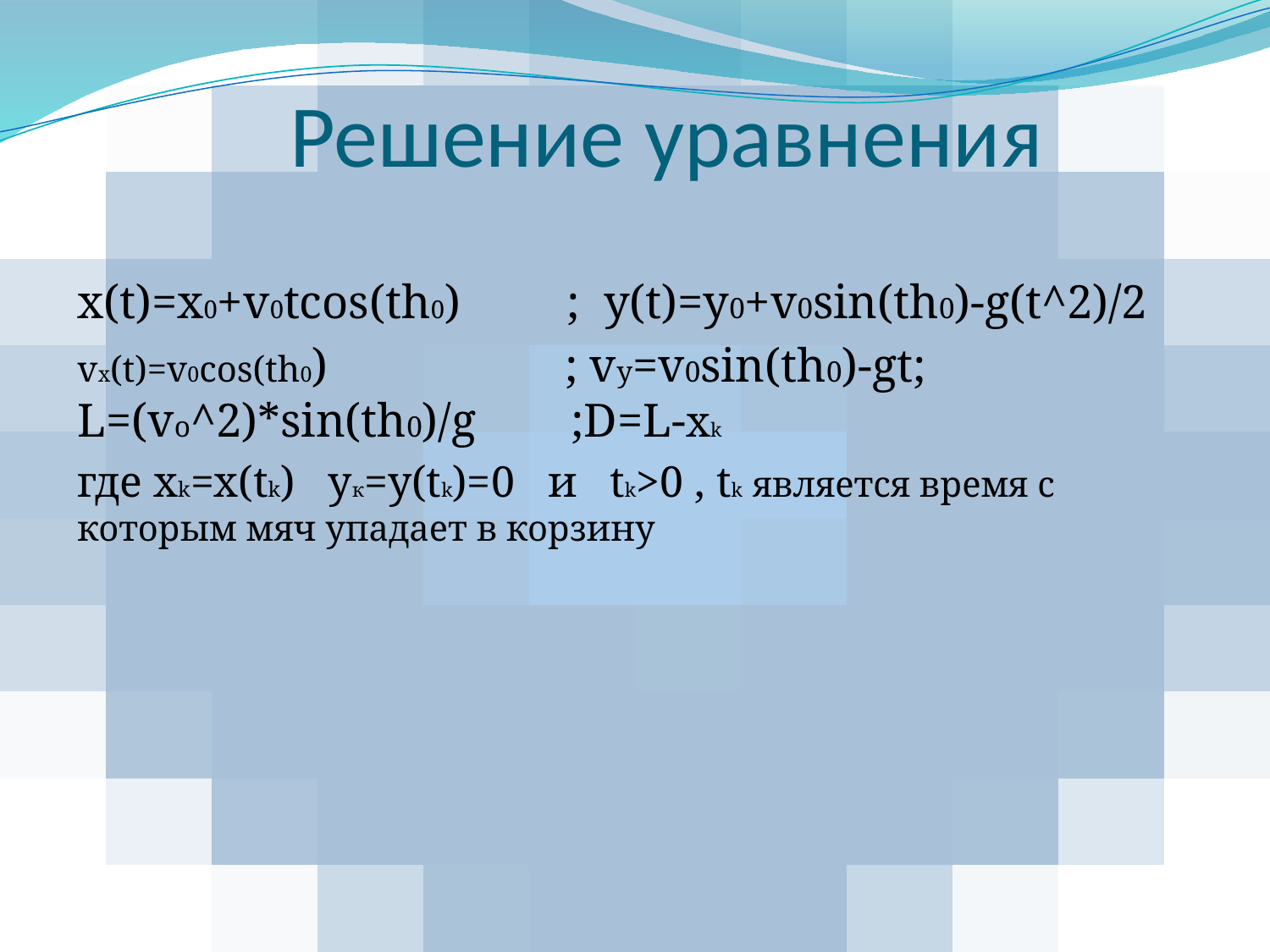

# Решение уравнения
x(t)=x0+v0tcos(th0)         ;  y(t)=y0+v0sin(th0)-g(t^2)/2
vx(t)=v0cos(th0)                    ; vy=v0sin(th0)-gt;   L=(vo^2)*sin(th0)/g        ;D=L-xk
где xk=x(tk)   ук=у(tk)=0   и   tk>0 , tk  является время с которым мяч упадает в корзину